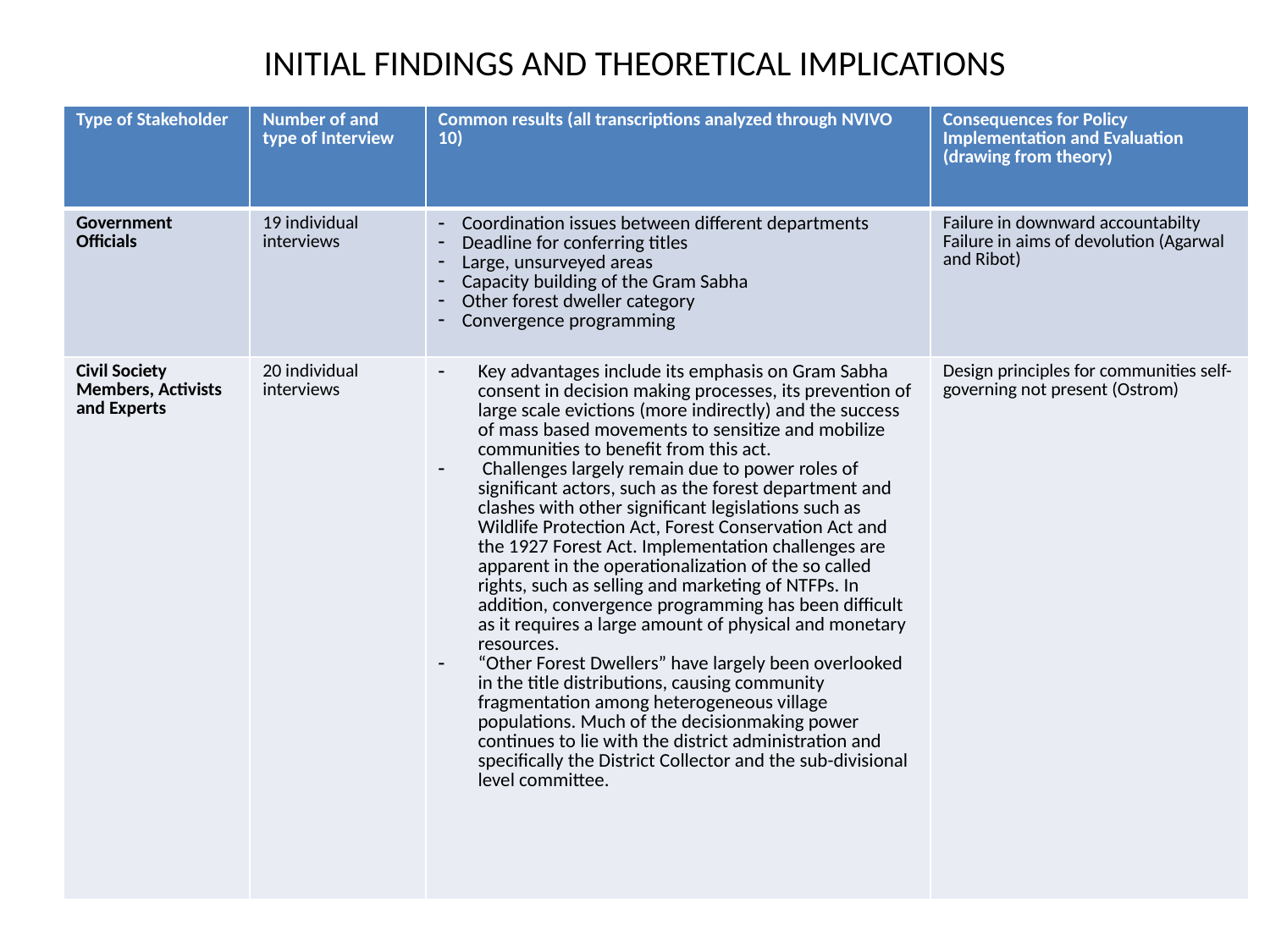

# INITIAL FINDINGS AND THEORETICAL IMPLICATIONS
| Type of Stakeholder | Number of and type of Interview | Common results (all transcriptions analyzed through NVIVO 10) | Consequences for Policy Implementation and Evaluation (drawing from theory) |
| --- | --- | --- | --- |
| Government Officials | 19 individual interviews | Coordination issues between different departments Deadline for conferring titles Large, unsurveyed areas Capacity building of the Gram Sabha Other forest dweller category Convergence programming | Failure in downward accountabilty Failure in aims of devolution (Agarwal and Ribot) |
| Civil Society Members, Activists and Experts | 20 individual interviews | Key advantages include its emphasis on Gram Sabha consent in decision making processes, its prevention of large scale evictions (more indirectly) and the success of mass based movements to sensitize and mobilize communities to benefit from this act. Challenges largely remain due to power roles of significant actors, such as the forest department and clashes with other significant legislations such as Wildlife Protection Act, Forest Conservation Act and the 1927 Forest Act. Implementation challenges are apparent in the operationalization of the so called rights, such as selling and marketing of NTFPs. In addition, convergence programming has been difficult as it requires a large amount of physical and monetary resources. “Other Forest Dwellers” have largely been overlooked in the title distributions, causing community fragmentation among heterogeneous village populations. Much of the decisionmaking power continues to lie with the district administration and specifically the District Collector and the sub-divisional level committee. | Design principles for communities self-governing not present (Ostrom) |